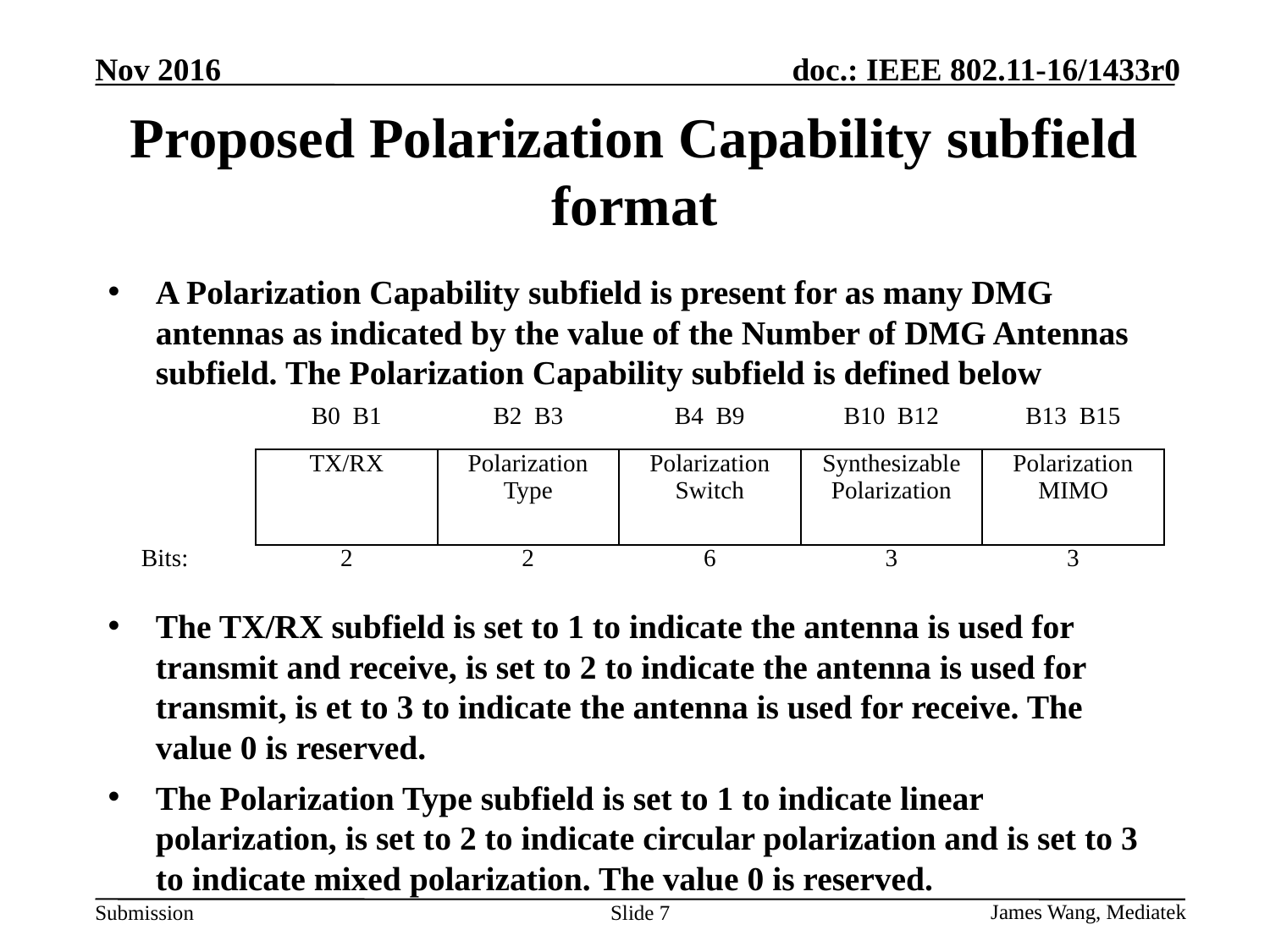

# Proposed Polarization Capability subfield format
A Polarization Capability subfield is present for as many DMG antennas as indicated by the value of the Number of DMG Antennas subfield. The Polarization Capability subfield is defined below

The TX/RX subfield is set to 1 to indicate the antenna is used for transmit and receive, is set to 2 to indicate the antenna is used for transmit, is et to 3 to indicate the antenna is used for receive. The value 0 is reserved.
The Polarization Type subfield is set to 1 to indicate linear polarization, is set to 2 to indicate circular polarization and is set to 3 to indicate mixed polarization. The value 0 is reserved.

|  | B0 B1 | B2 B3 | B4 B9 | B10 B12 | B13 B15 |
| --- | --- | --- | --- | --- | --- |
|  | TX/RX | Polarization Type | Polarization Switch | Synthesizable Polarization | Polarization MIMO |
| Bits: | 2 | 2 | 6 | 3 | 3 |
Slide 7